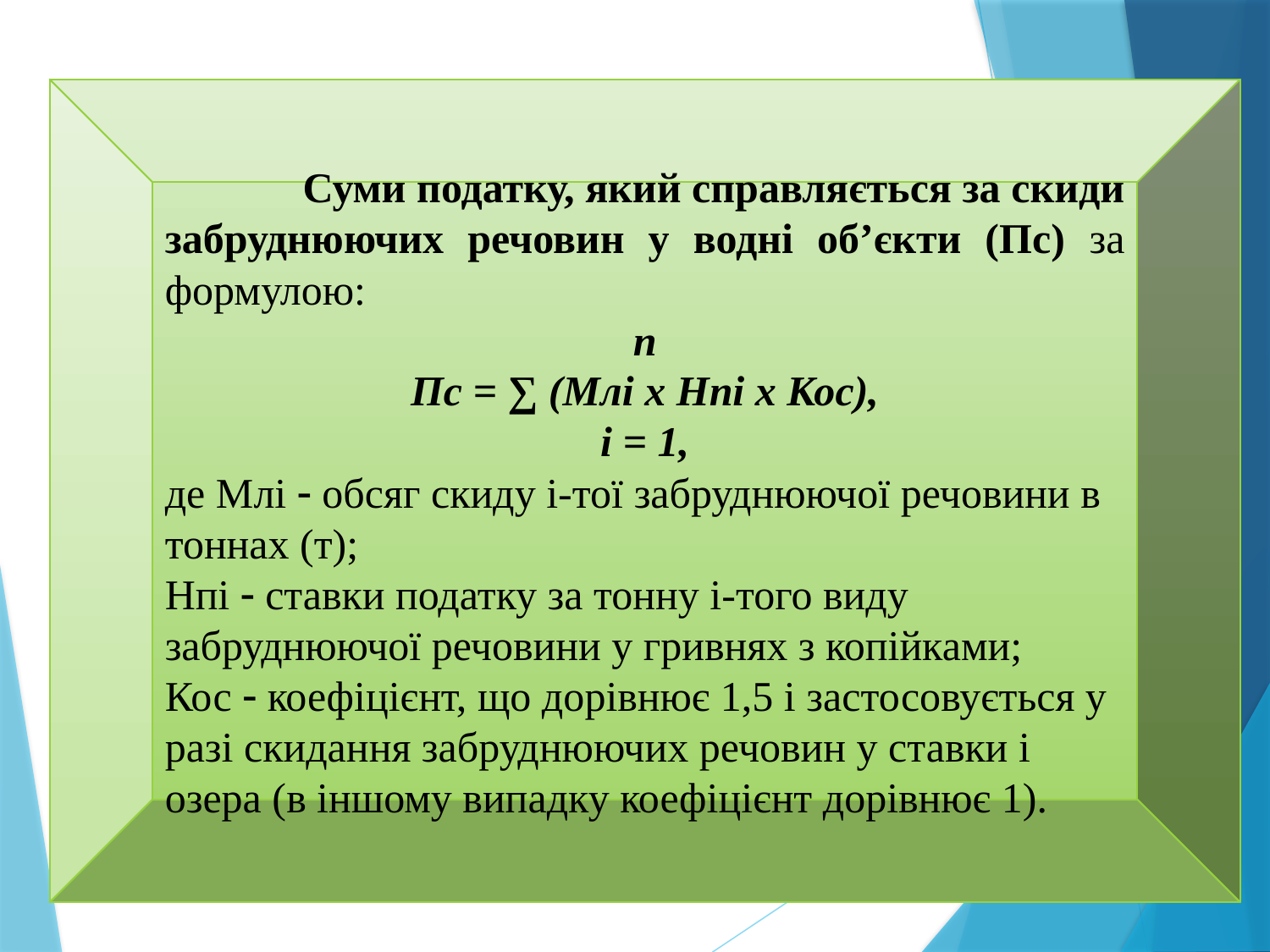

Суми податку, який справляється за скиди забруднюючих речовин у водні об’єкти (Пс) за формулою:
п
Пс = ∑ (Млі х Нпі х Кос),
i = 1,
де Млі − обсяг скиду і-тої забруднюючої речовини в тоннах (т);
Нпі − ставки податку за тонну і-того виду забруднюючої речовини у гривнях з копійками;
Кос − коефіцієнт, що дорівнює 1,5 і застосовується у разі скидання забруднюючих речовин у ставки і озера (в іншому випадку коефіцієнт дорівнює 1).